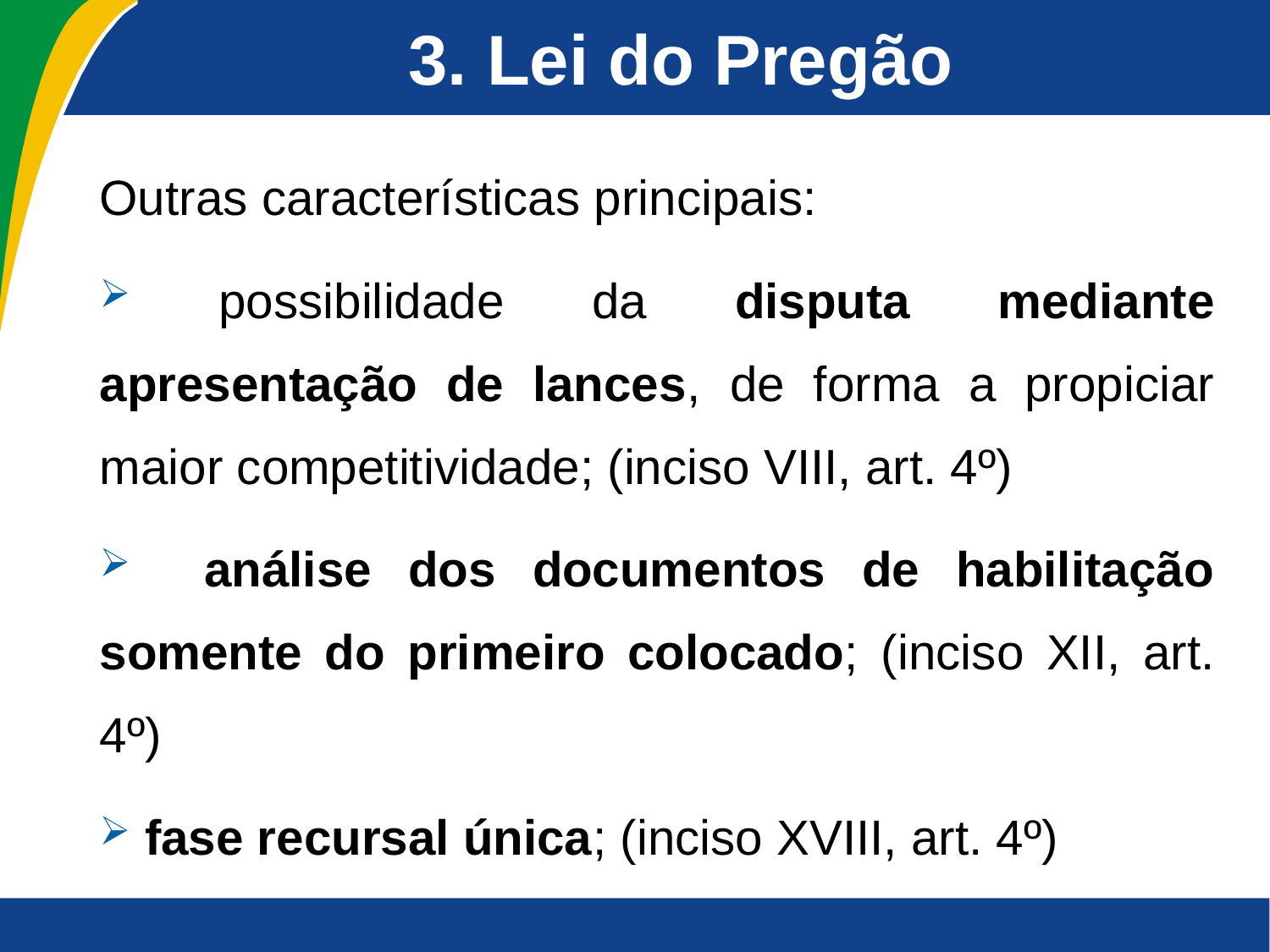

# 3. Lei do Pregão
Outras características principais:
 possibilidade da disputa mediante apresentação de lances, de forma a propiciar maior competitividade; (inciso VIII, art. 4º)
  análise dos documentos de habilitação somente do primeiro colocado; (inciso XII, art. 4º)
 fase recursal única; (inciso XVIII, art. 4º)